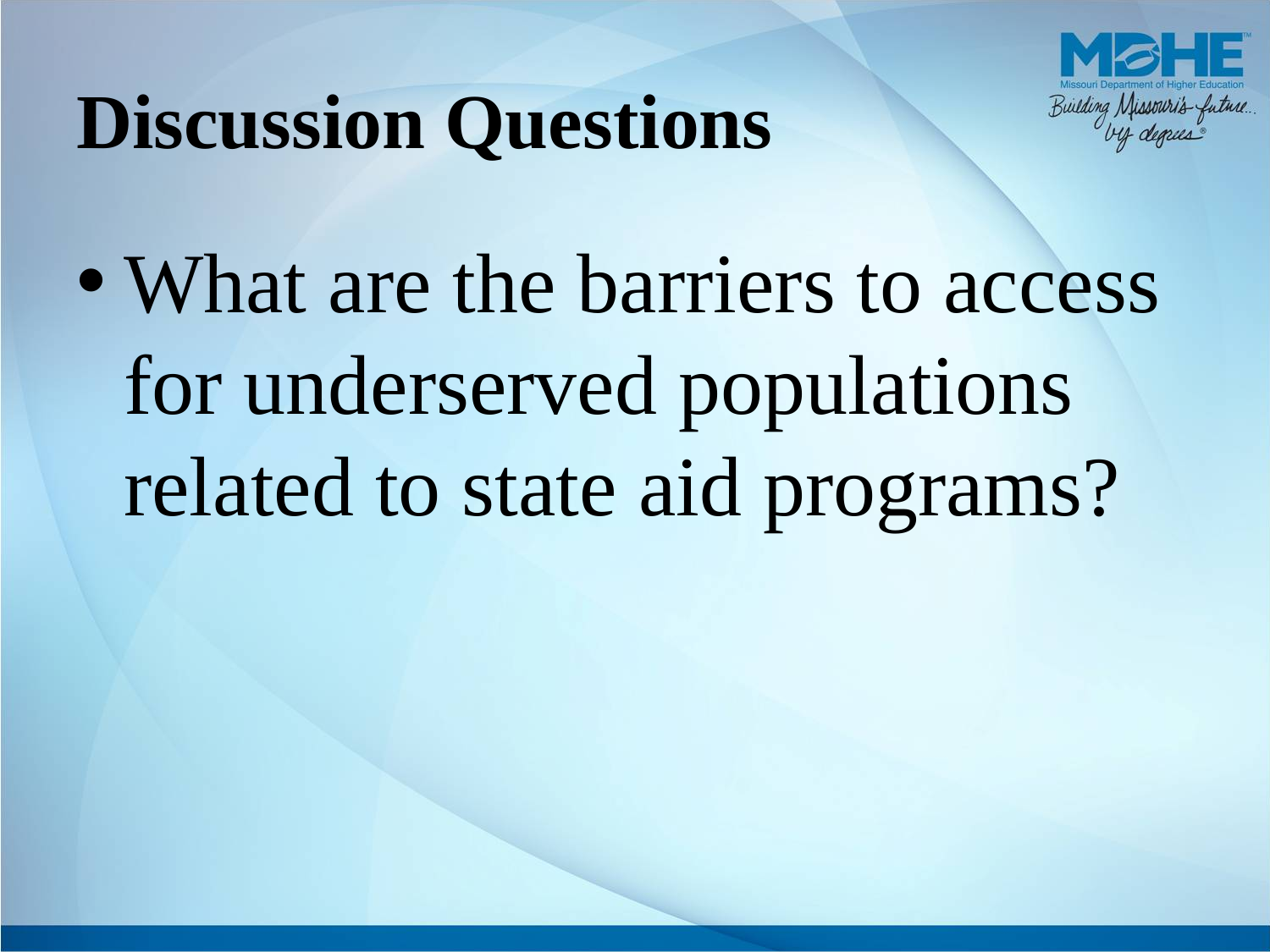

# Discussion Questions
What are the barriers to access for underserved populations related to state aid programs?